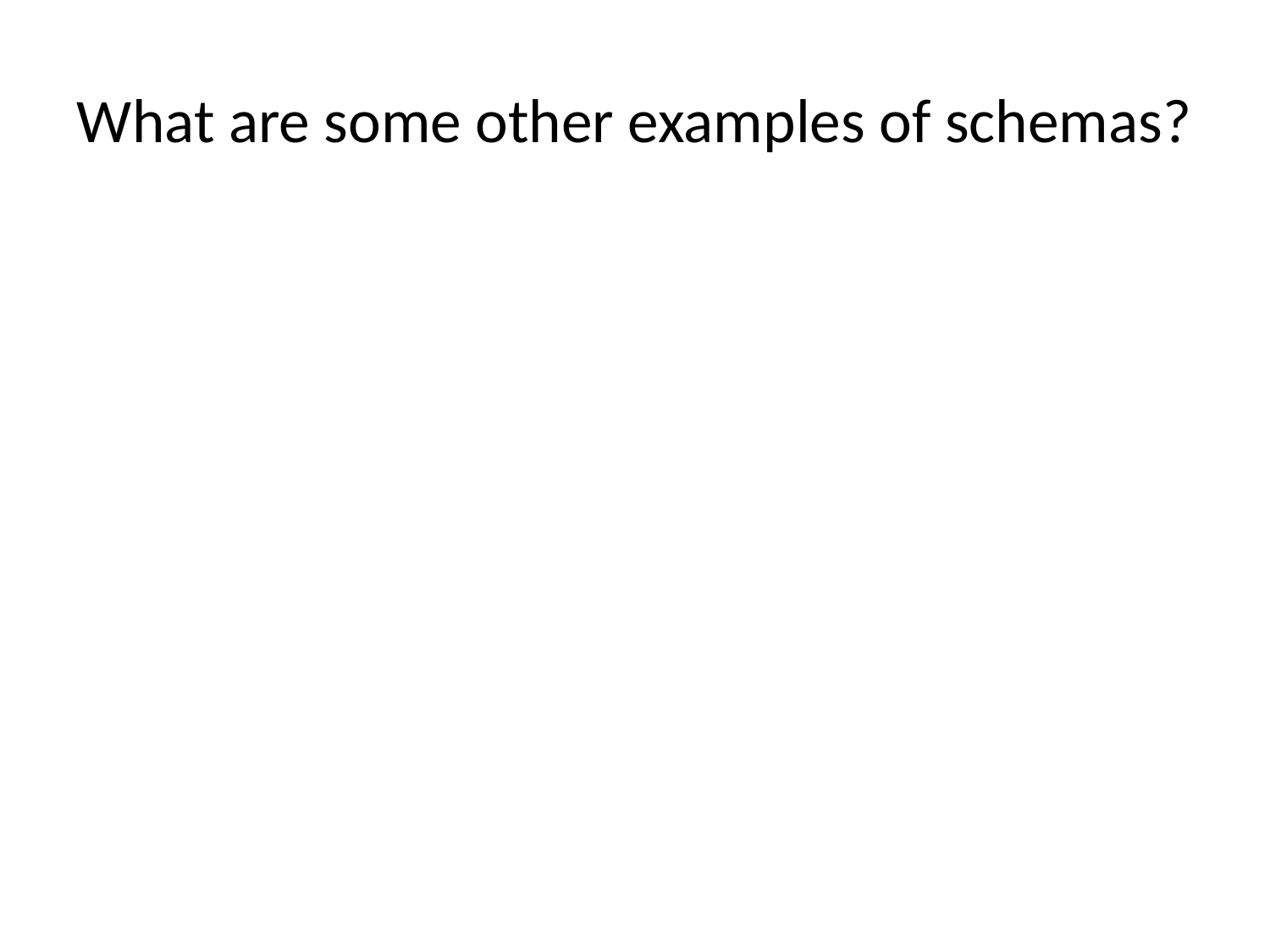

# What are some other examples of schemas?